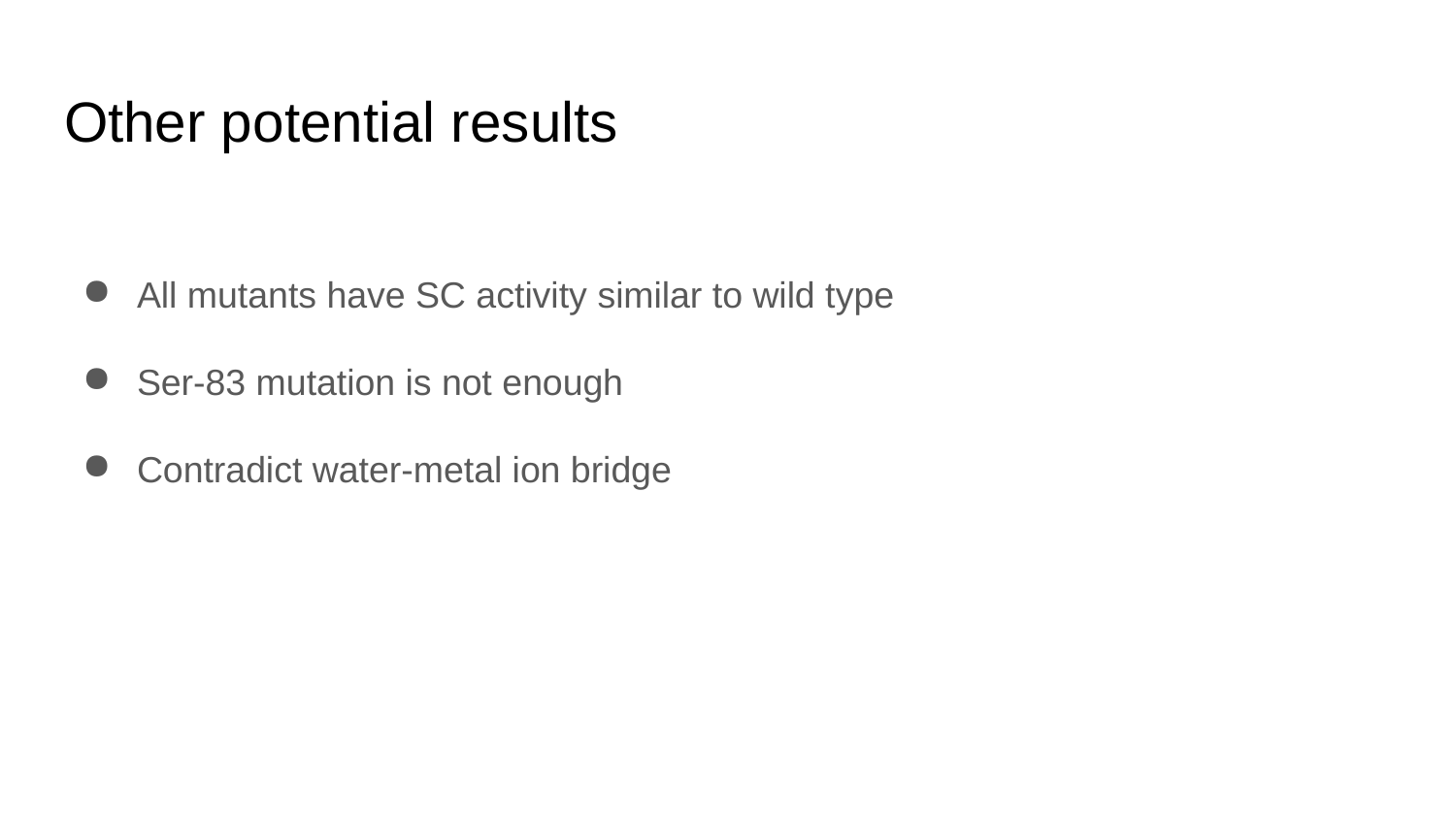

# Other potential results

All mutants have SC activity similar to wild type
Ser-83 mutation is not enough
Contradict water-metal ion bridge